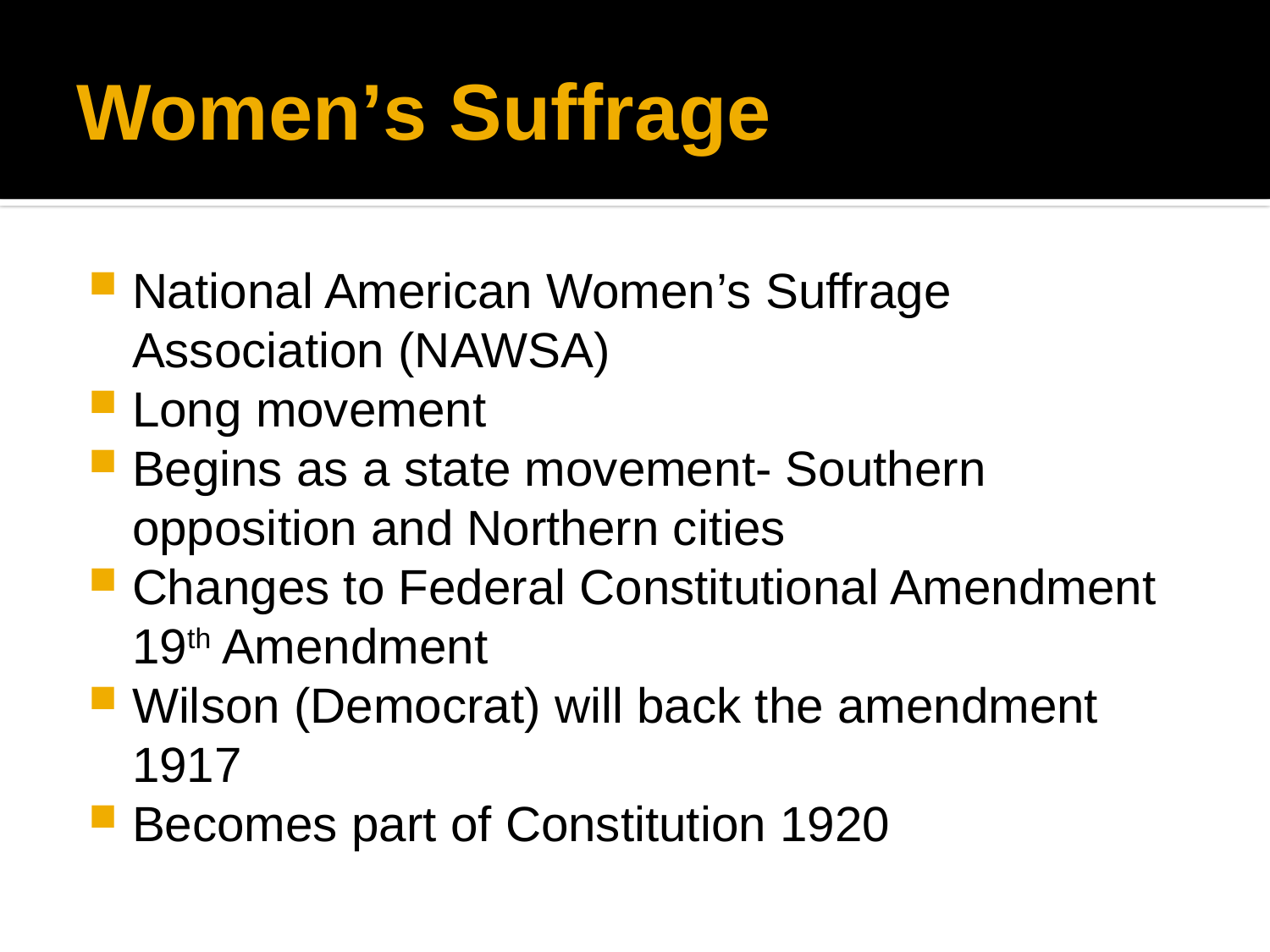

# Women’s Suffrage
National American Women’s Suffrage Association (NAWSA)
Long movement
Begins as a state movement- Southern opposition and Northern cities
Changes to Federal Constitutional Amendment 19th Amendment
Wilson (Democrat) will back the amendment 1917
Becomes part of Constitution 1920